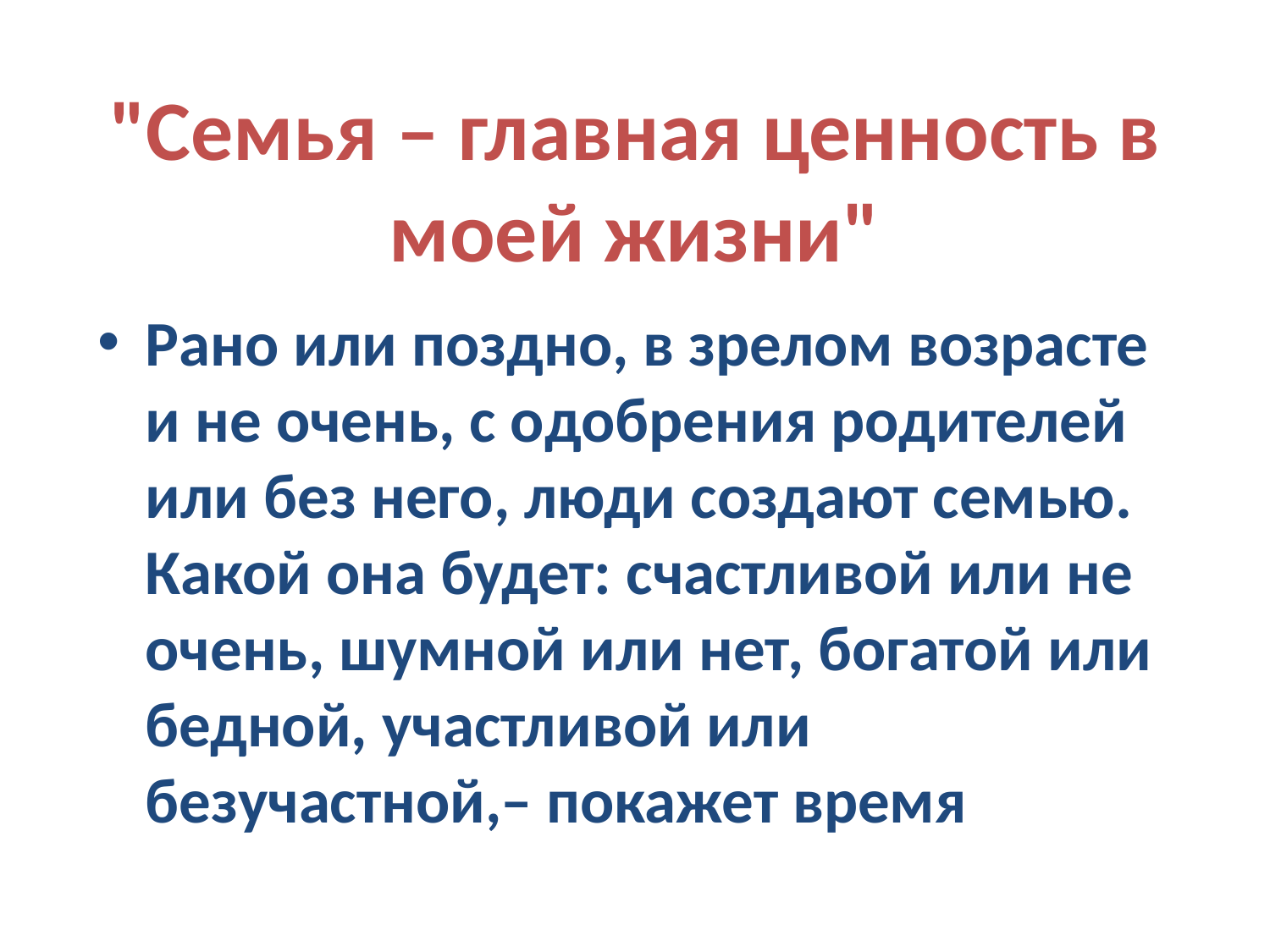

# "Семья ‒ главная ценность в моей жизни"
Рано или поздно, в зрелом возрасте и не очень, с одобрения родителей или без него, люди создают семью. Какой она будет: счастливой или не очень, шумной или нет, богатой или бедной, участливой или безучастной,– покажет время